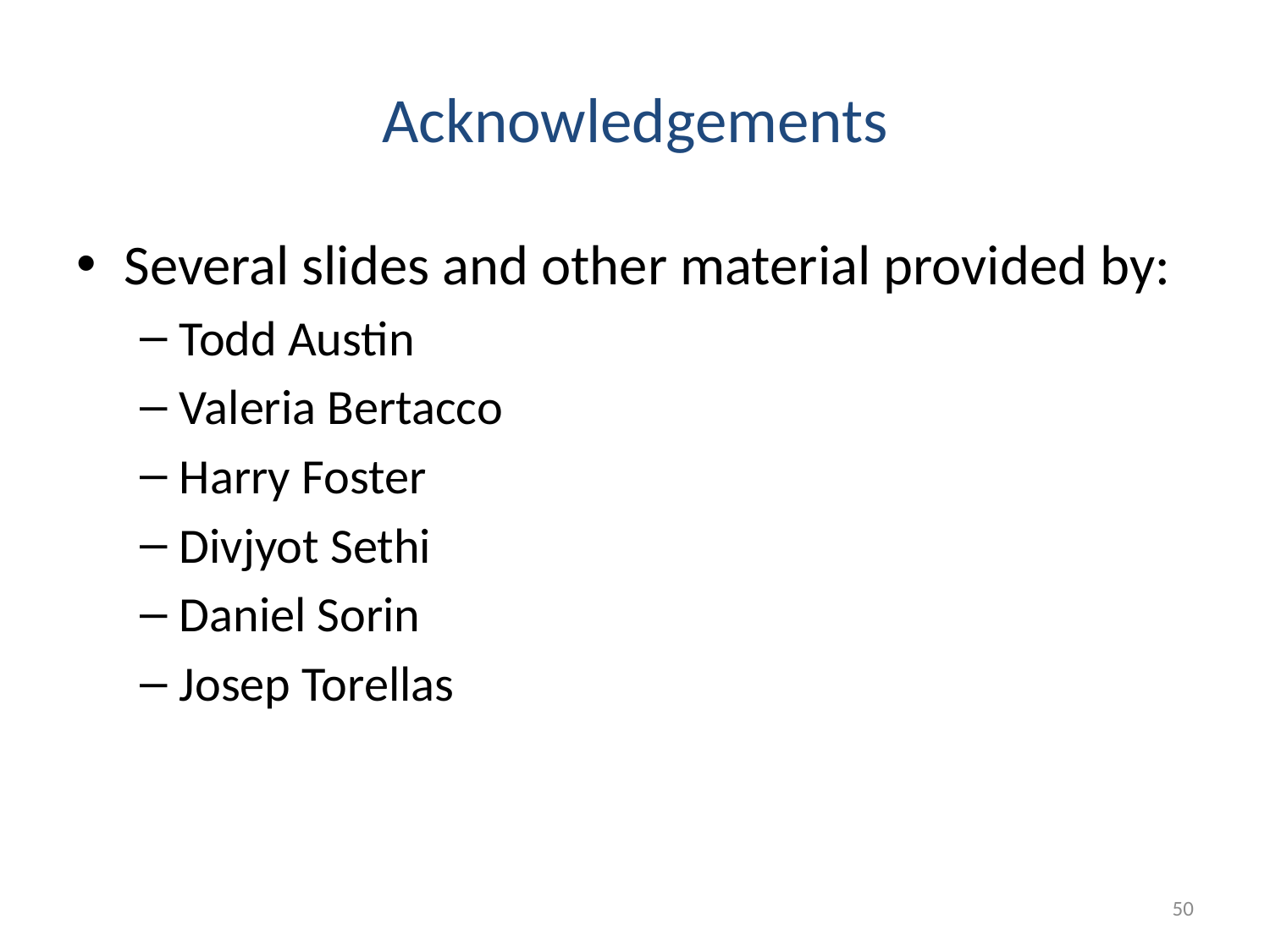

# Acknowledgements
Several slides and other material provided by:
Todd Austin
Valeria Bertacco
Harry Foster
Divjyot Sethi
Daniel Sorin
Josep Torellas
50